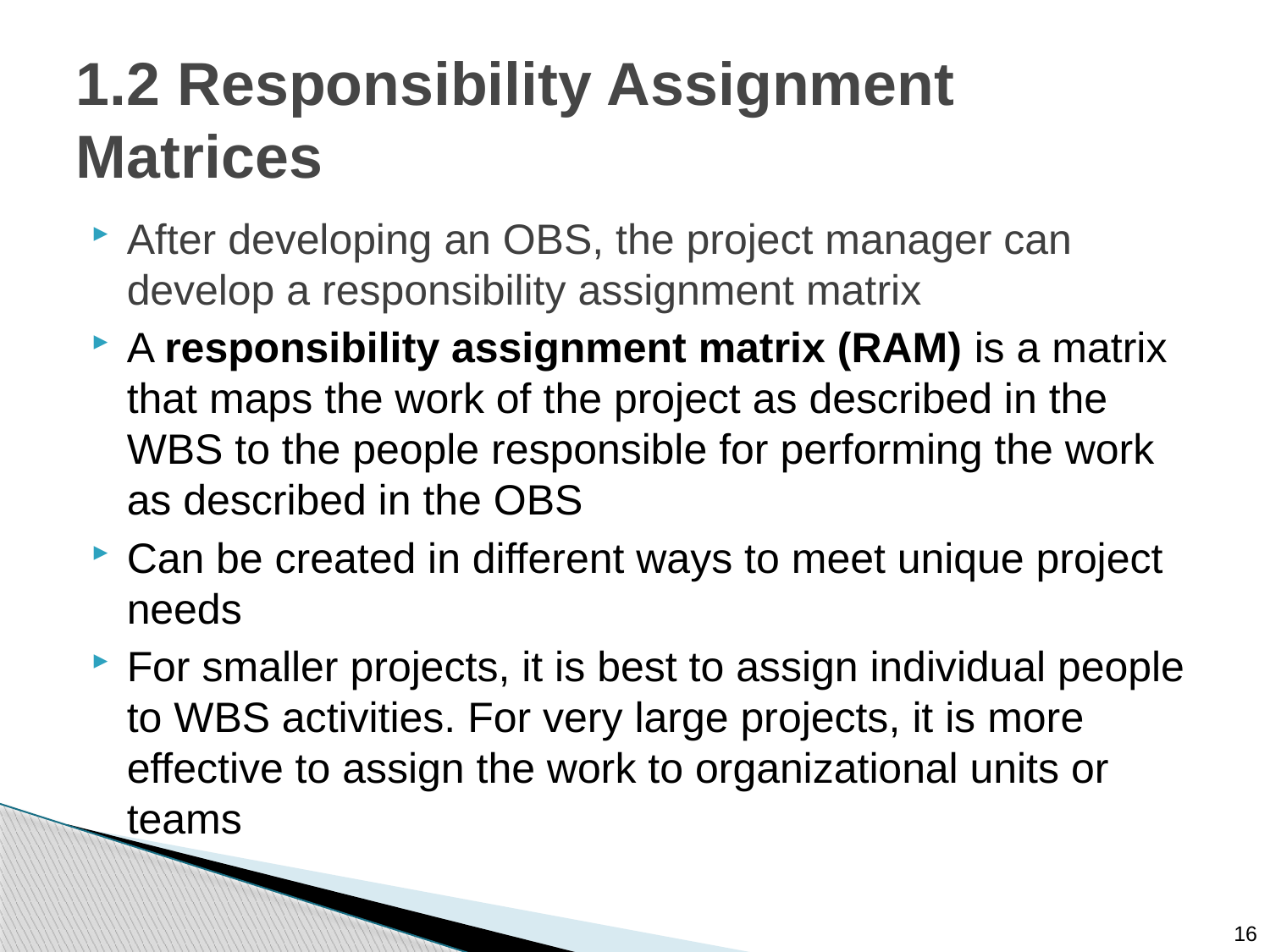

# 1.2 Responsibility Assignment Matrices
After developing an OBS, the project manager can develop a responsibility assignment matrix
A responsibility assignment matrix (RAM) is a matrix that maps the work of the project as described in the WBS to the people responsible for performing the work as described in the OBS
Can be created in different ways to meet unique project needs
For smaller projects, it is best to assign individual people to WBS activities. For very large projects, it is more effective to assign the work to organizational units or teams
16